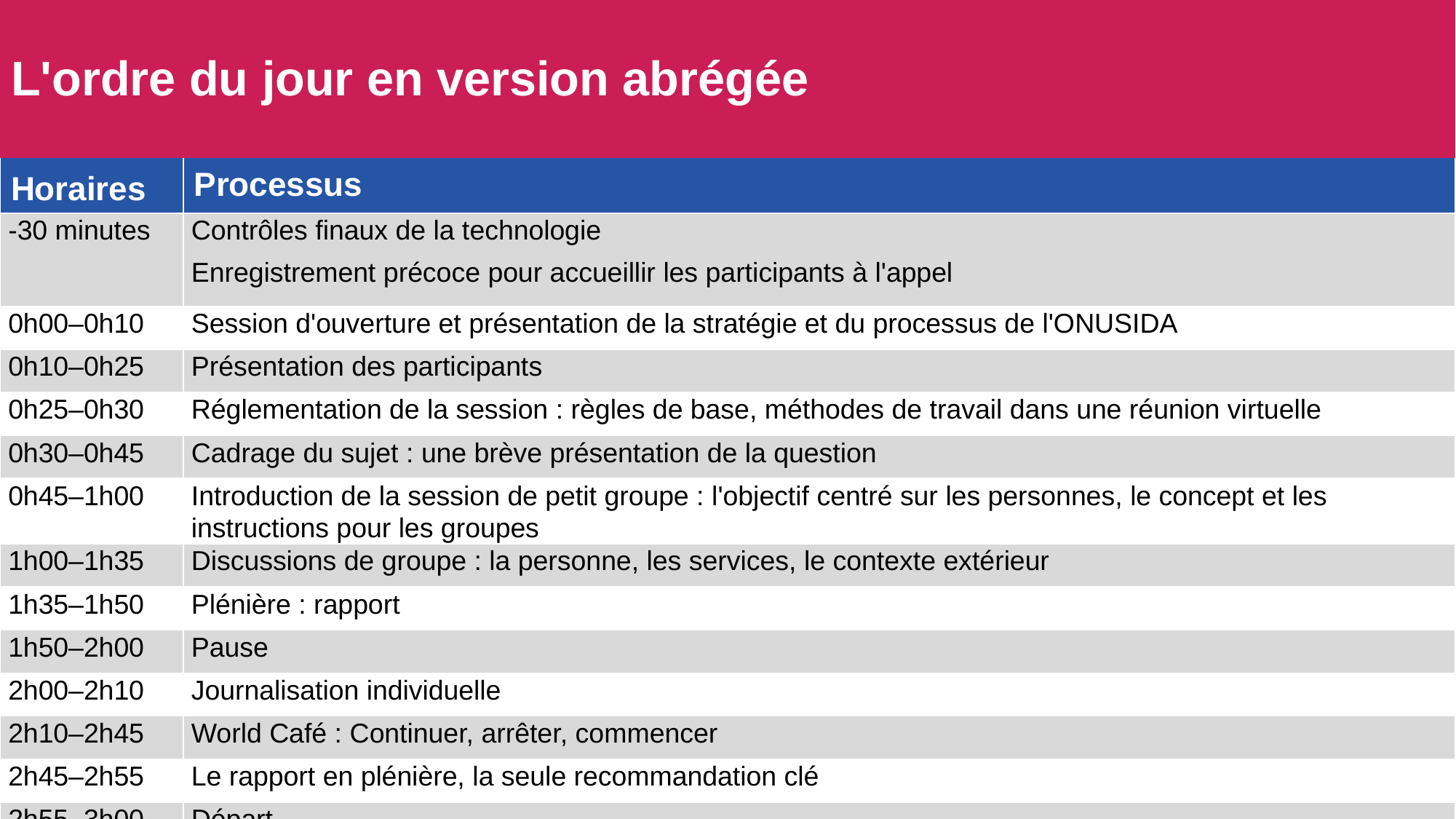

| L'ordre du jour en version abrégée |  |
| --- | --- |
| Horaires | Processus |
| -30 minutes | Contrôles finaux de la technologie Enregistrement précoce pour accueillir les participants à l'appel |
| 0h00–0h10 | Session d'ouverture et présentation de la stratégie et du processus de l'ONUSIDA |
| 0h10–0h25 | Présentation des participants |
| 0h25–0h30 | Réglementation de la session : règles de base, méthodes de travail dans une réunion virtuelle |
| 0h30–0h45 | Cadrage du sujet : une brève présentation de la question |
| 0h45–1h00 | Introduction de la session de petit groupe : l'objectif centré sur les personnes, le concept et les instructions pour les groupes |
| 1h00–1h35 | Discussions de groupe : la personne, les services, le contexte extérieur |
| 1h35–1h50 | Plénière : rapport |
| 1h50–2h00 | Pause |
| 2h00–2h10 | Journalisation individuelle |
| 2h10–2h45 | World Café : Continuer, arrêter, commencer |
| 2h45–2h55 | Le rapport en plénière, la seule recommandation clé |
| 2h55–3h00 | Départ |